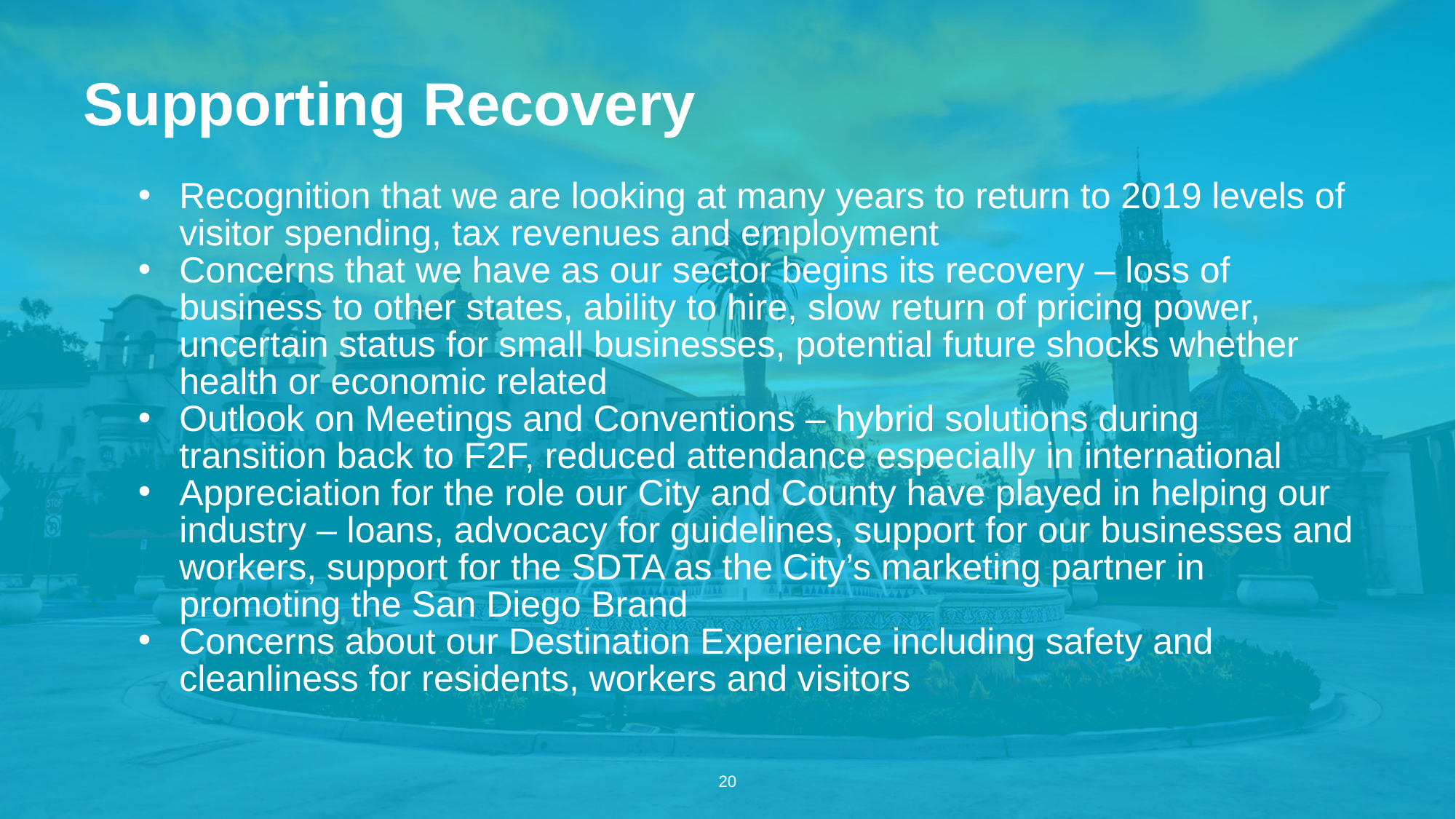

# Supporting Recovery
Recognition that we are looking at many years to return to 2019 levels of visitor spending, tax revenues and employment
Concerns that we have as our sector begins its recovery – loss of business to other states, ability to hire, slow return of pricing power, uncertain status for small businesses, potential future shocks whether health or economic related
Outlook on Meetings and Conventions – hybrid solutions during transition back to F2F, reduced attendance especially in international
Appreciation for the role our City and County have played in helping our industry – loans, advocacy for guidelines, support for our businesses and workers, support for the SDTA as the City’s marketing partner in promoting the San Diego Brand
Concerns about our Destination Experience including safety and cleanliness for residents, workers and visitors

20